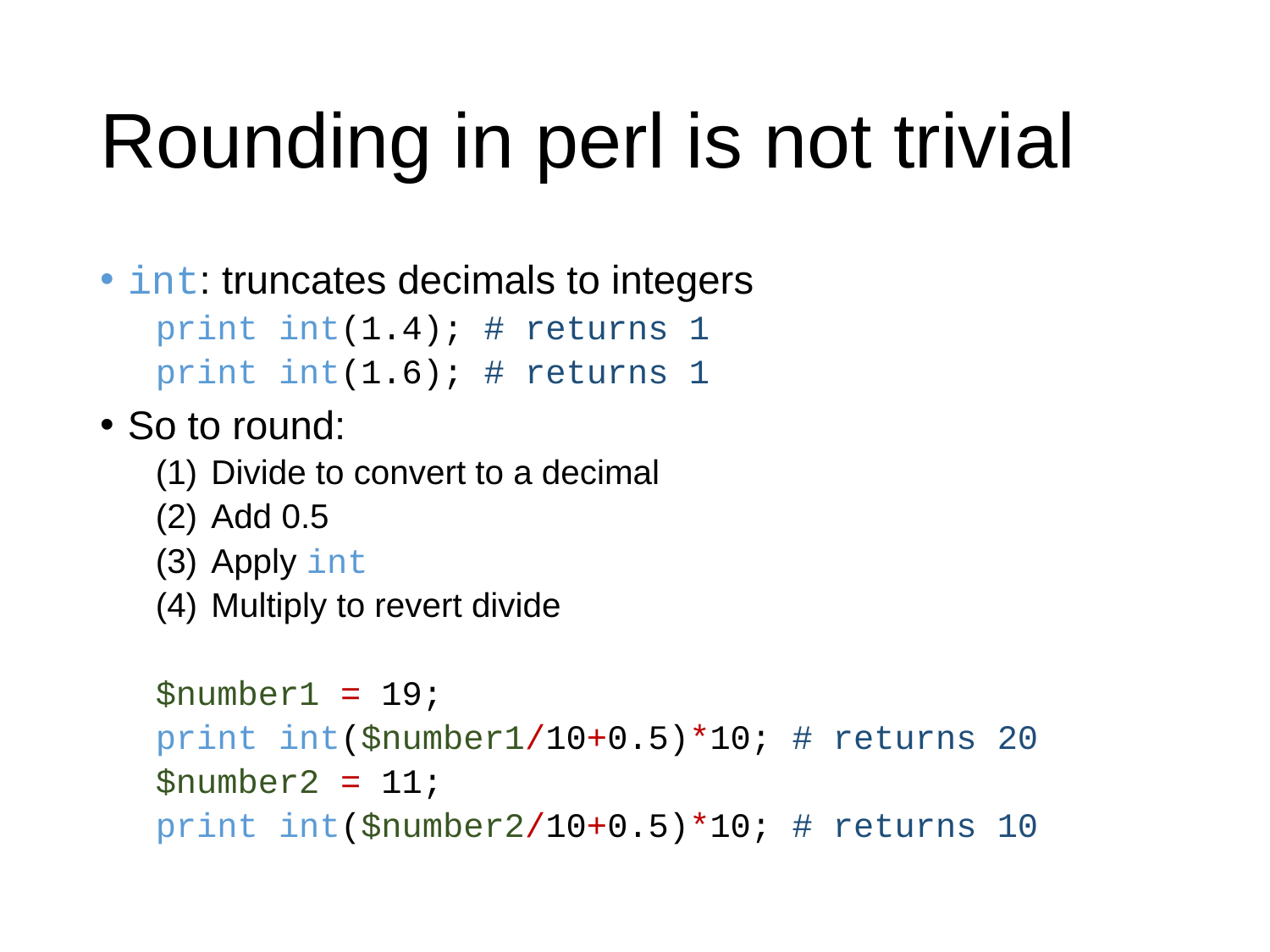

# Rounding in perl is not trivial
int: truncates decimals to integers
print int(1.4); # returns 1
print int(1.6); # returns 1
So to round:
Divide to convert to a decimal
Add 0.5
Apply int
Multiply to revert divide

$number1 = 19;
print int($number1/10+0.5)*10; # returns 20
$number2 = 11;
print int($number2/10+0.5)*10; # returns 10